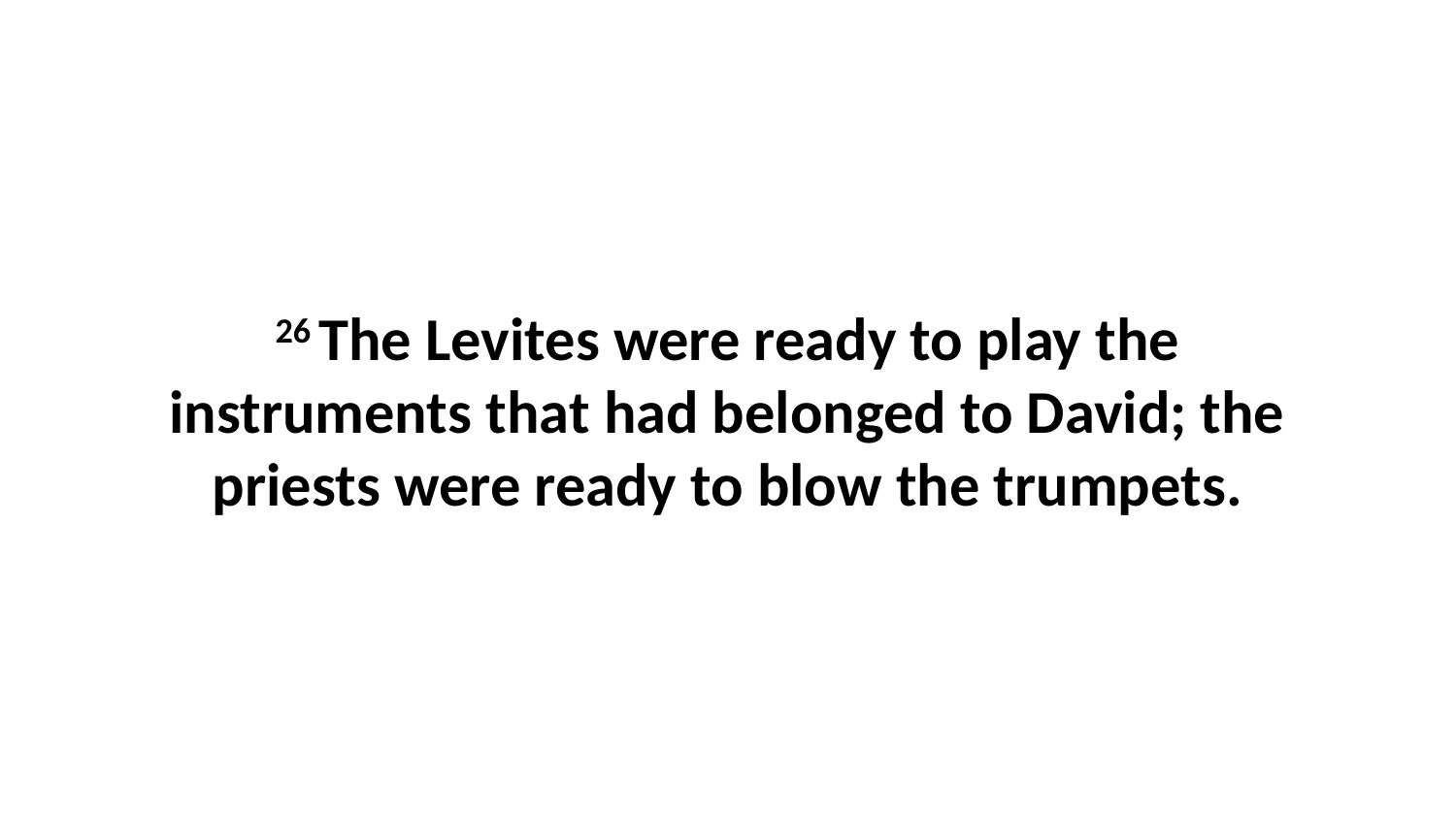

26 The Levites were ready to play the instruments that had belonged to David; the priests were ready to blow the trumpets.